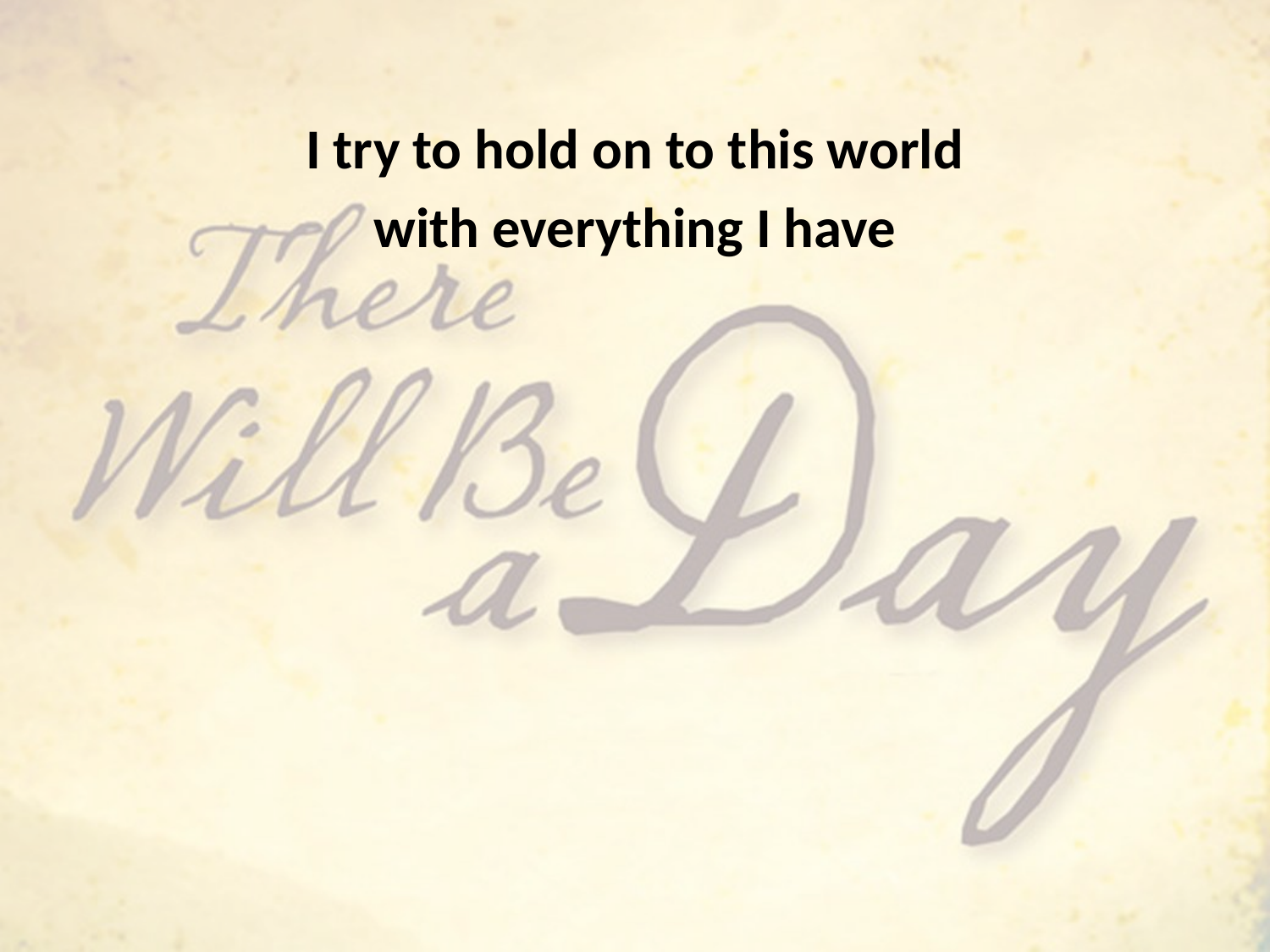

I try to hold on to this world
with everything I have